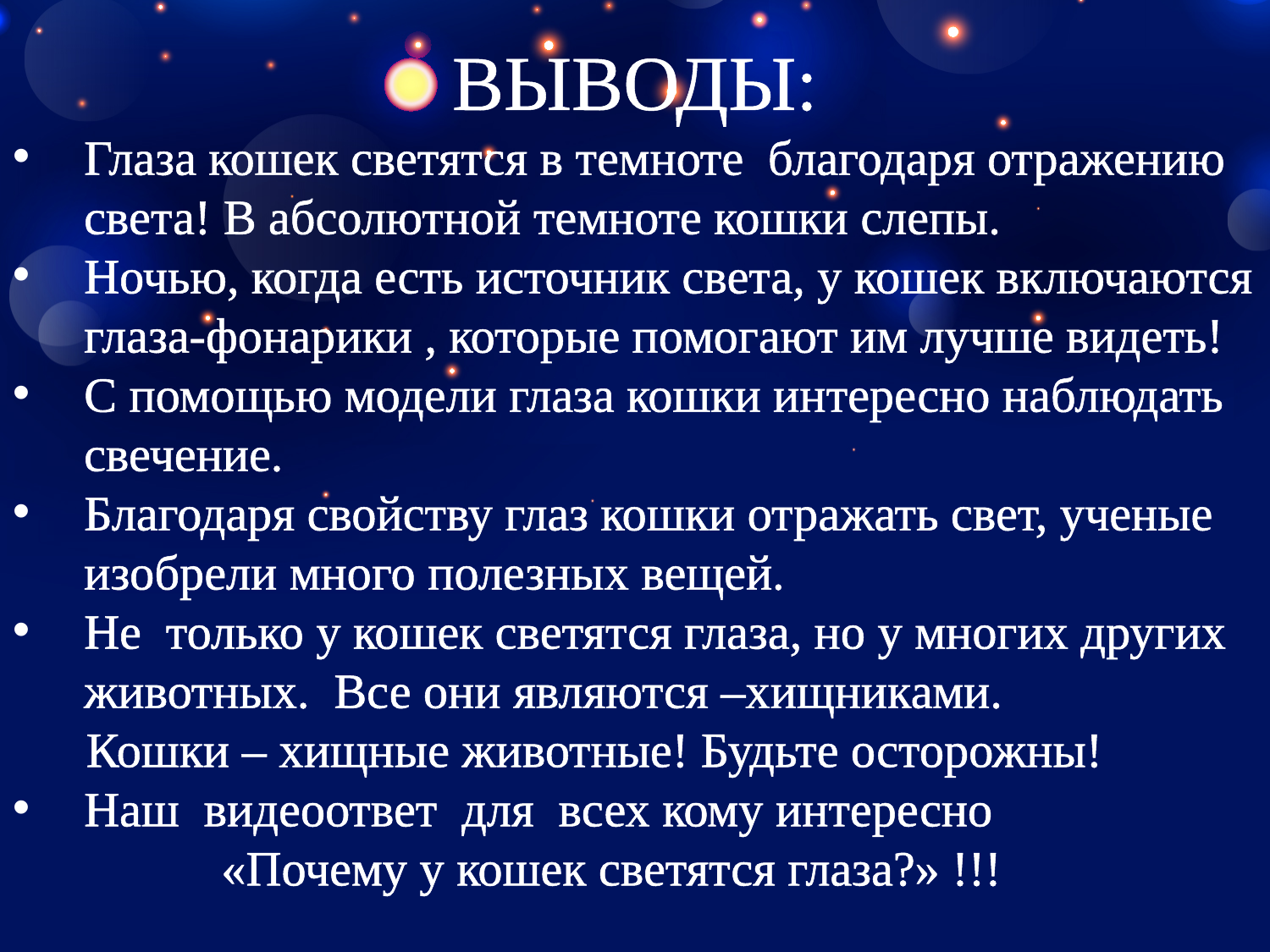

ВЫВОДЫ:
Глаза кошек светятся в темноте  благодаря отражению света! В абсолютной темноте кошки слепы.
Ночью, когда есть источник света, у кошек включаются глаза-фонарики , которые помогают им лучше видеть!
С помощью модели глаза кошки интересно наблюдать свечение.
Благодаря свойству глаз кошки отражать свет, ученые изобрели много полезных вещей.
Не  только у кошек светятся глаза, но у многих других животных.  Все они являются –хищниками.
      Кошки – хищные животные! Будьте осторожны!
Наш  видеоответ  для  всех кому интересно
                 «Почему у кошек светятся глаза?» !!!